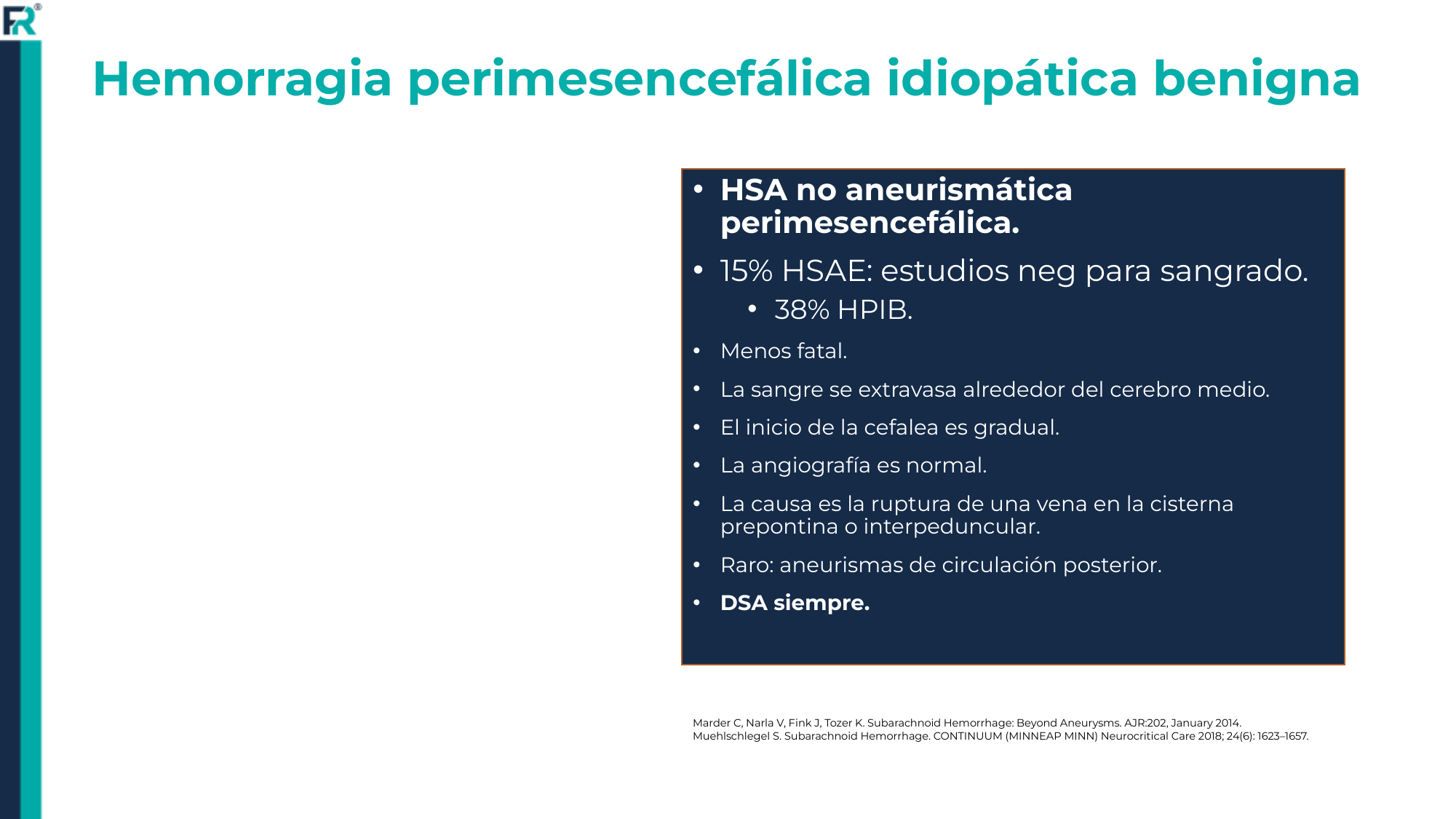

Hemorragia perimesencefálica idiopática benigna
HSA no aneurismática perimesencefálica.
15% HSAE: estudios neg para sangrado.
38% HPIB.
Menos fatal.
La sangre se extravasa alrededor del cerebro medio.
El inicio de la cefalea es gradual.
La angiografía es normal.
La causa es la ruptura de una vena en la cisterna prepontina o interpeduncular.
Raro: aneurismas de circulación posterior.
DSA siempre.
Marder C, Narla V, Fink J, Tozer K. Subarachnoid Hemorrhage: Beyond Aneurysms. AJR:202, January 2014.
Muehlschlegel S. Subarachnoid Hemorrhage. CONTINUUM (MINNEAP MINN) Neurocritical Care 2018; 24(6): 1623–1657.